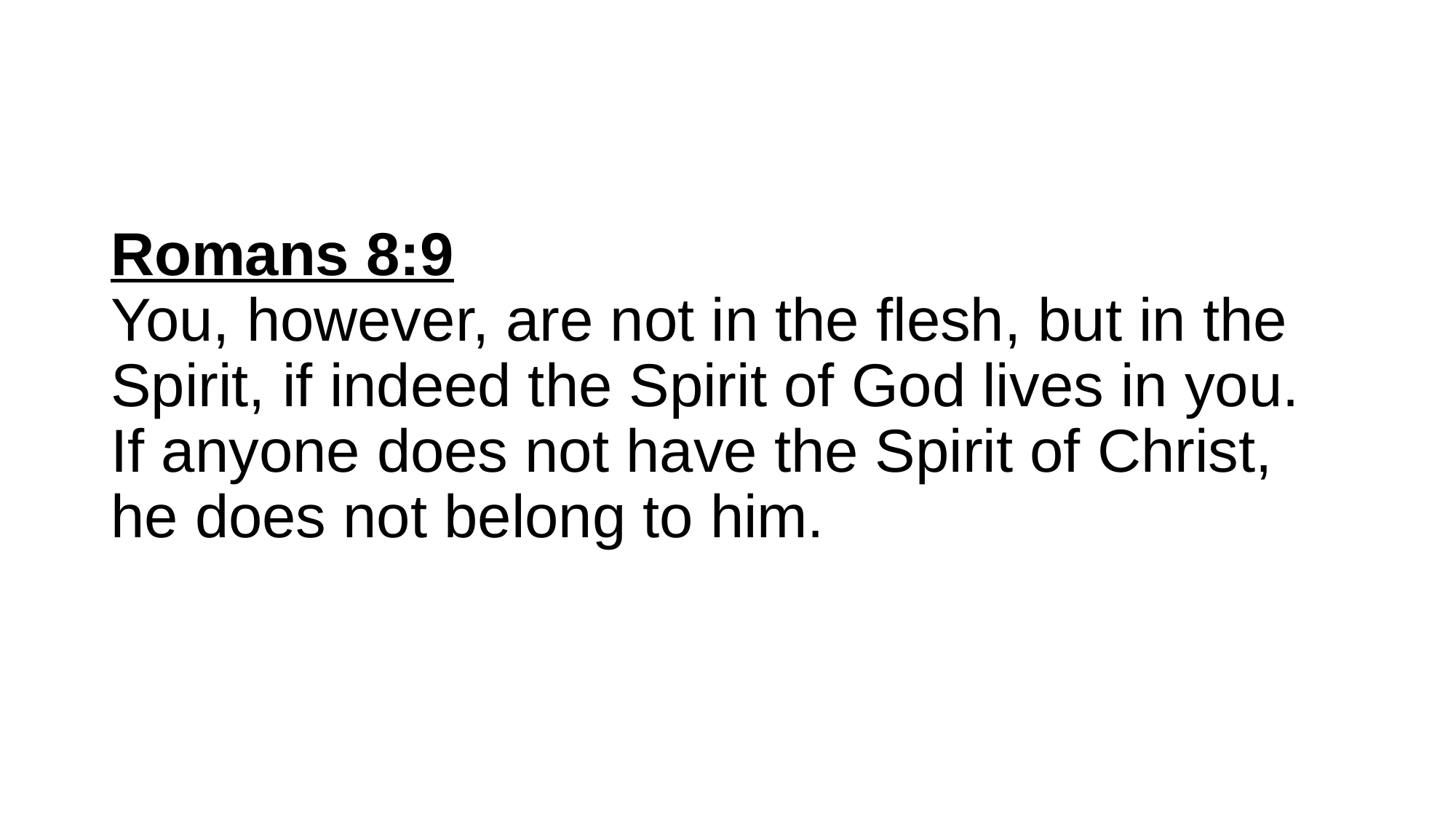

#
Romans 8:9
You, however, are not in the flesh, but in the Spirit, if indeed the Spirit of God lives in you. If anyone does not have the Spirit of Christ, he does not belong to him.